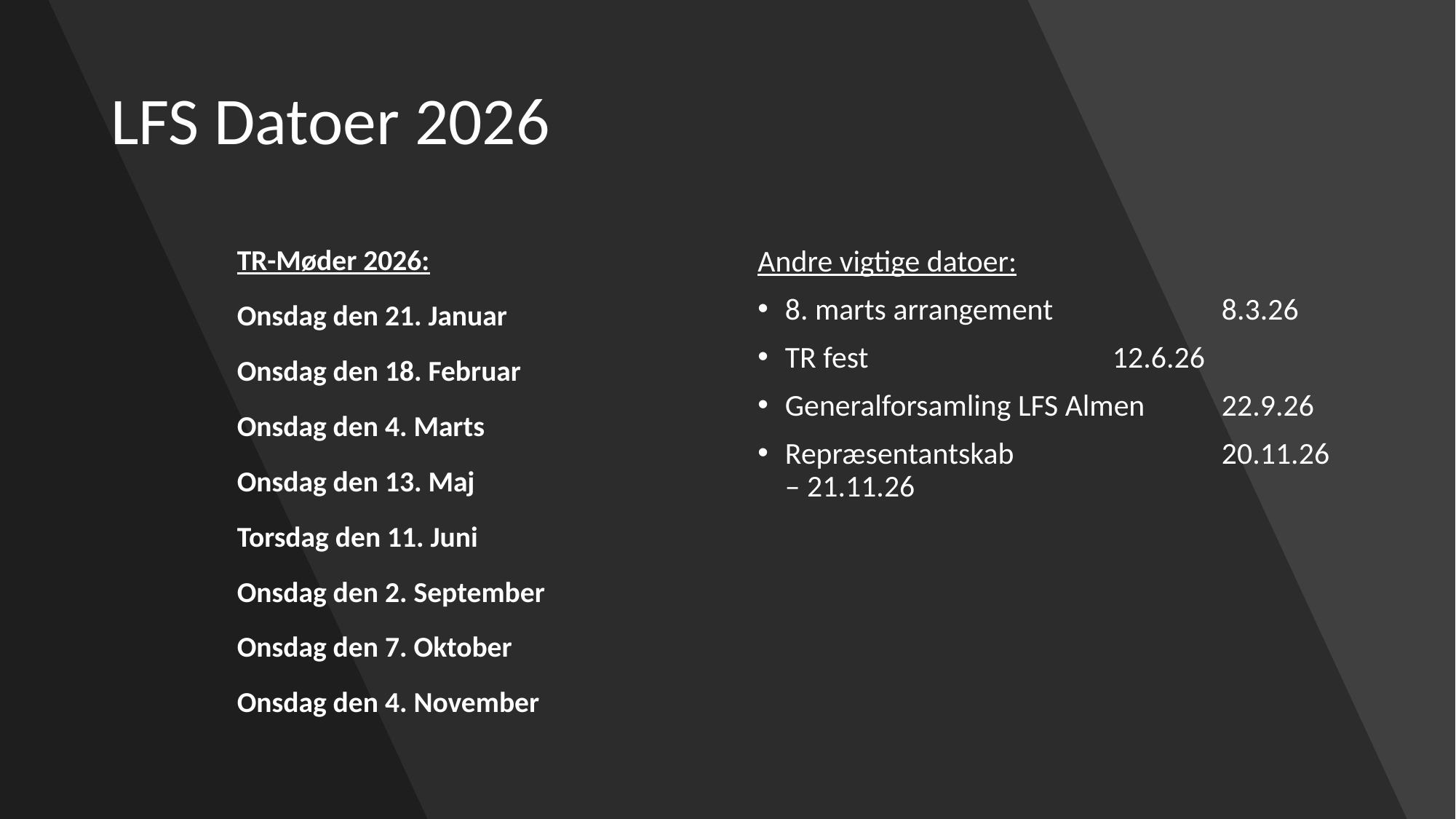

# LFS Datoer 2026
TR-Møder 2026:
Onsdag den 21. Januar
Onsdag den 18. Februar
Onsdag den 4. Marts
Onsdag den 13. Maj
Torsdag den 11. Juni
Onsdag den 2. September
Onsdag den 7. Oktober
Onsdag den 4. November

Andre vigtige datoer:
8. marts arrangement 		8.3.26
TR fest 			12.6.26
Generalforsamling LFS Almen	22.9.26
Repræsentantskab		20.11.26 – 21.11.26